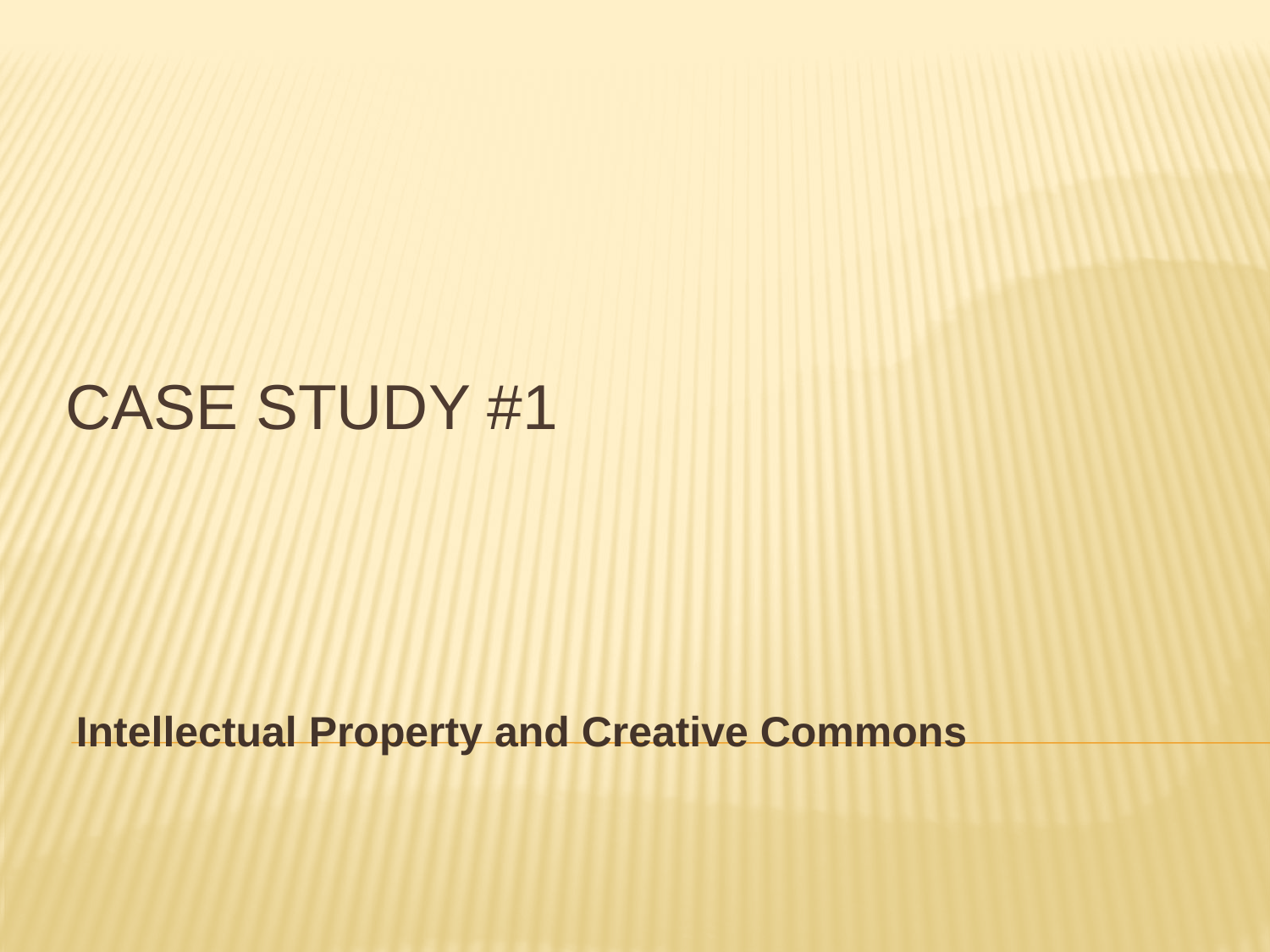

# Case Study #1
Intellectual Property and Creative Commons